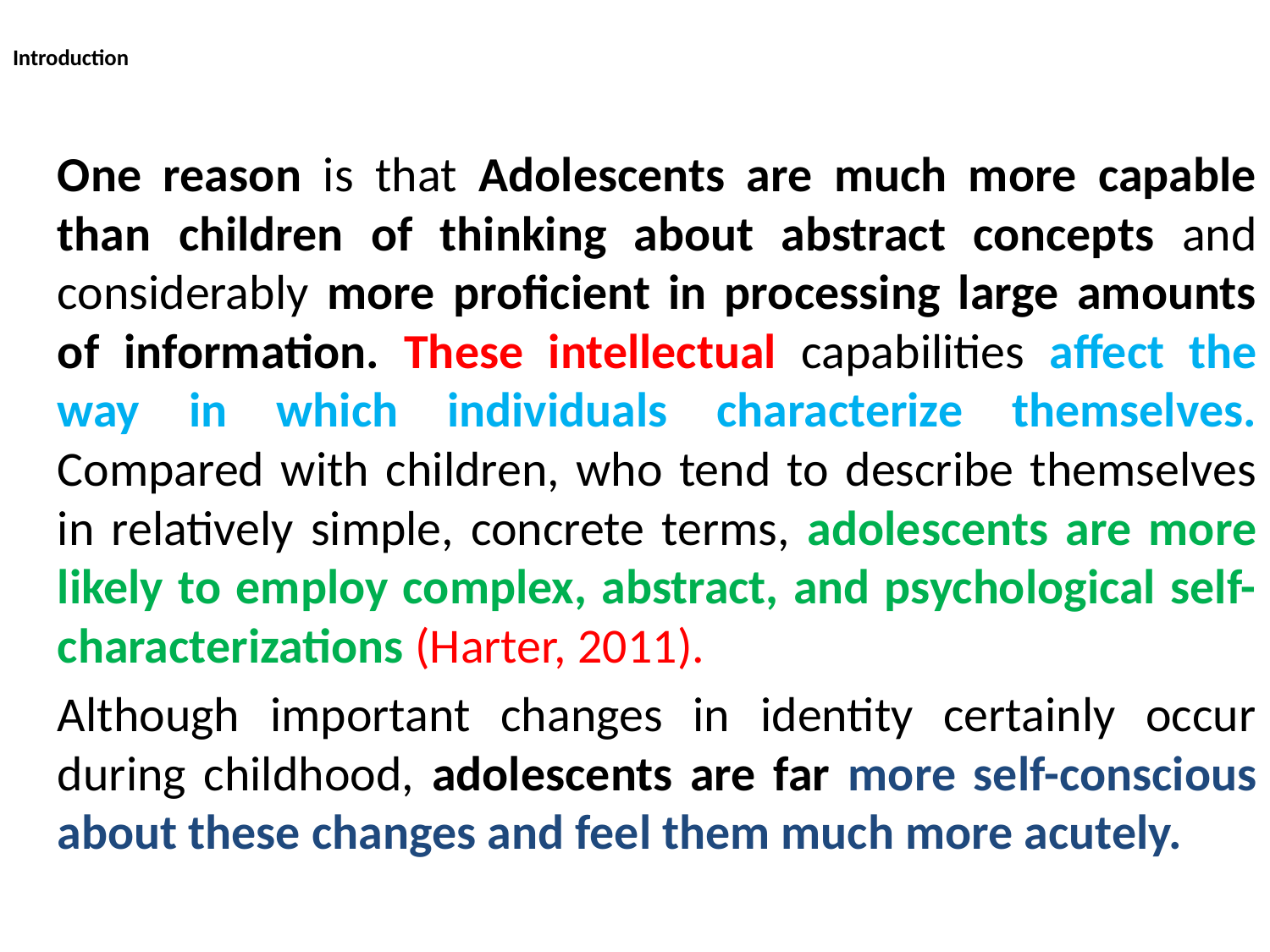

# Introduction
		One reason is that Adolescents are much more capable than children of thinking about abstract concepts and considerably more proficient in processing large amounts of information. These intellectual capabilities affect the way in which individuals characterize themselves. Compared with children, who tend to describe themselves in relatively simple, concrete terms, adolescents are more likely to employ complex, abstract, and psychological self-characterizations (Harter, 2011).
		Although important changes in identity certainly occur during childhood, adolescents are far more self-conscious about these changes and feel them much more acutely.